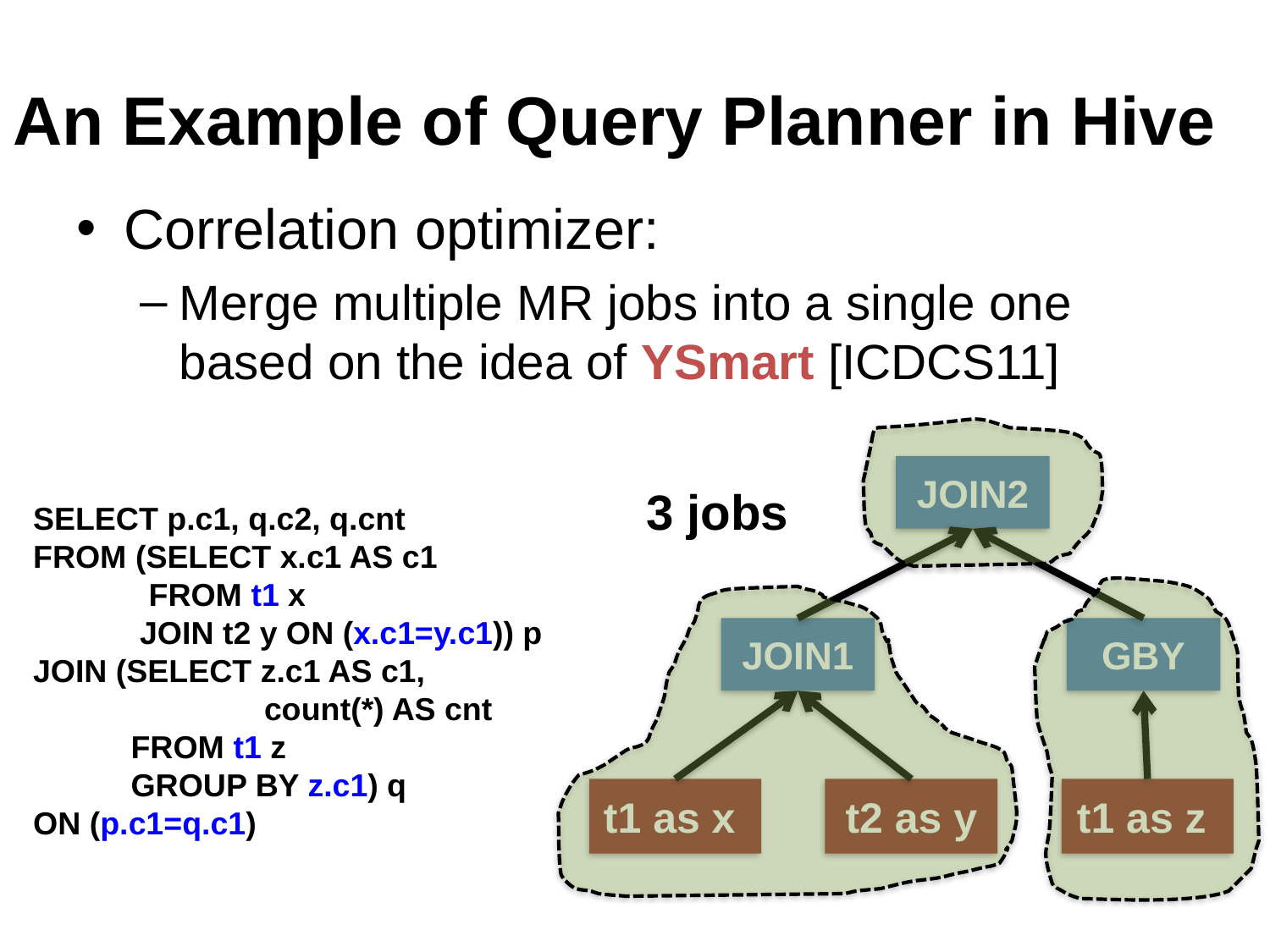

# An Example of Query Planner in Hive
Correlation optimizer:
Merge multiple MR jobs into a single one based on the idea of YSmart [ICDCS11]

3 jobs
JOIN2
JOIN1
GBY
t1 as x
t2 as y
t1 as z
SELECT p.c1, q.c2, q.cnt
FROM (SELECT x.c1 AS c1
             FROM t1 x
            JOIN t2 y ON (x.c1=y.c1)) p
JOIN (SELECT z.c1 AS c1,
                          count(*) AS cnt
           FROM t1 z
           GROUP BY z.c1) q
ON (p.c1=q.c1)